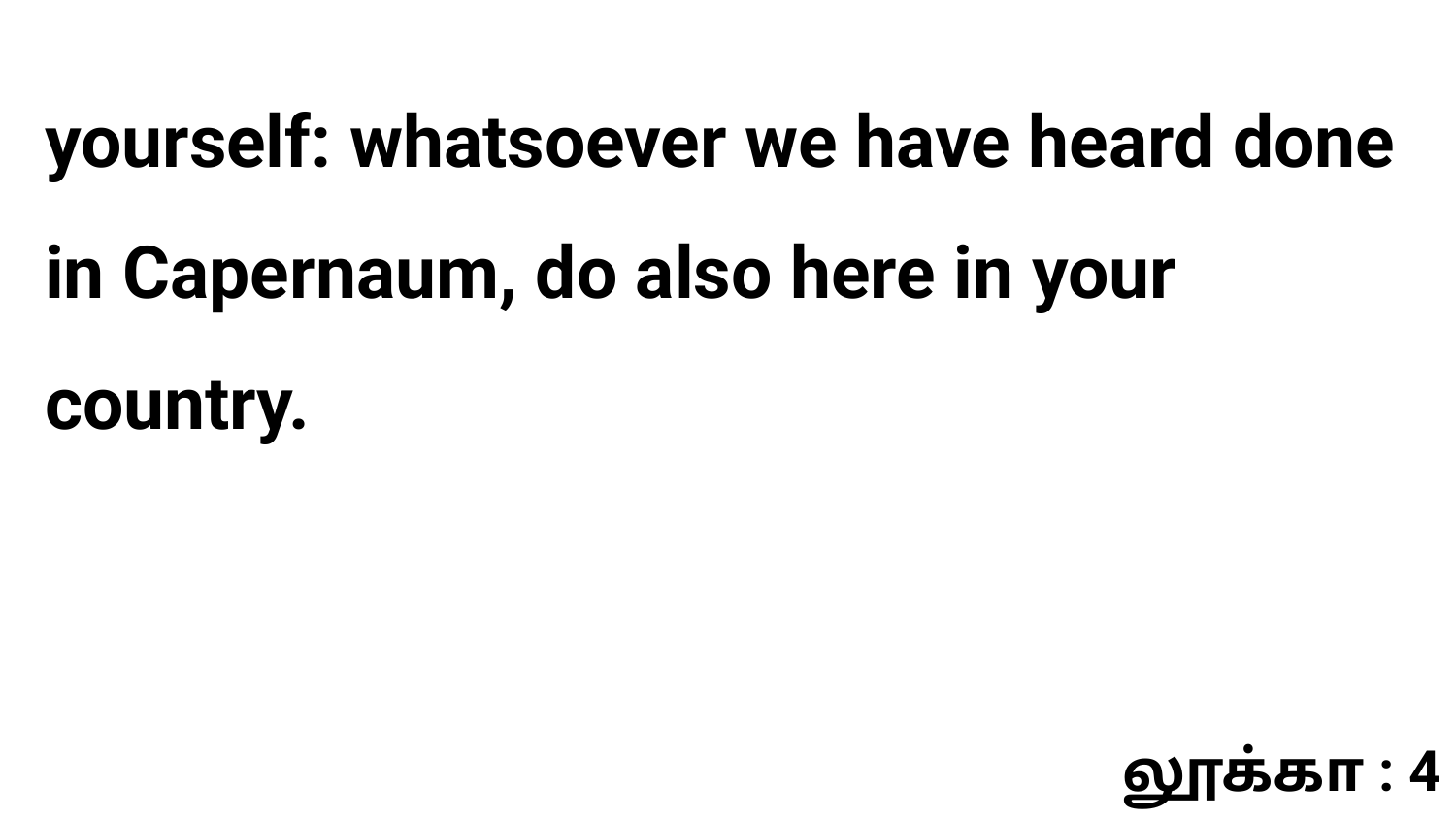

yourself: whatsoever we have heard done in Capernaum, do also here in your country.
லூக்கா : 4